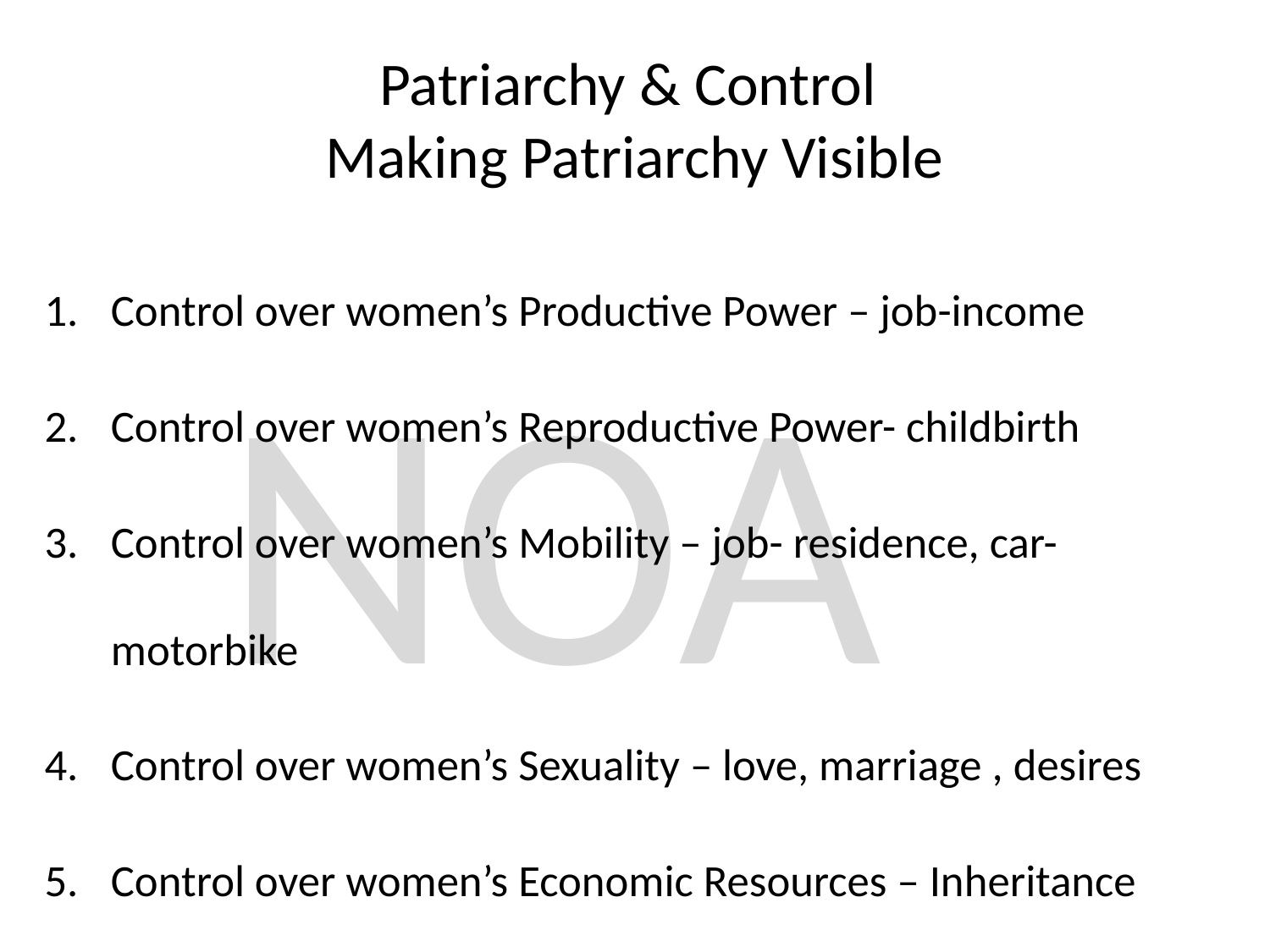

# Patriarchy & Control Making Patriarchy Visible
Control over women’s Productive Power – job-income
Control over women’s Reproductive Power- childbirth
Control over women’s Mobility – job- residence, car- motorbike
Control over women’s Sexuality – love, marriage , desires
Control over women’s Economic Resources – Inheritance